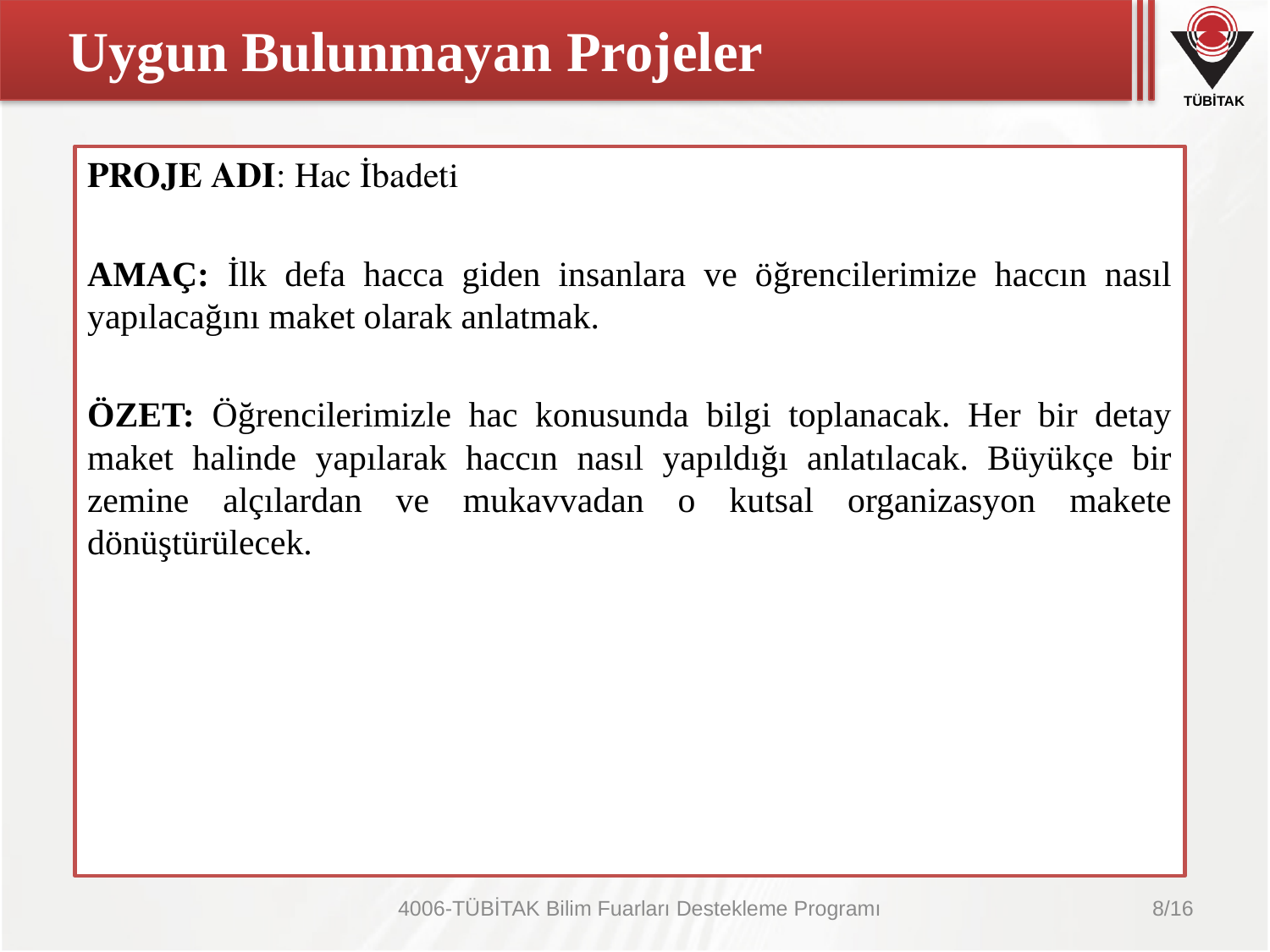

# Uygun Bulunmayan Projeler
PROJE ADI: Hac İbadeti

AMAÇ: İlk defa hacca giden insanlara ve öğrencilerimize haccın nasıl yapılacağını maket olarak anlatmak.

ÖZET: Öğrencilerimizle hac konusunda bilgi toplanacak. Her bir detay maket halinde yapılarak haccın nasıl yapıldığı anlatılacak. Büyükçe bir zemine alçılardan ve mukavvadan o kutsal organizasyon makete dönüştürülecek.

4006-TÜBİTAK Bilim Fuarları Destekleme Programı
8/16